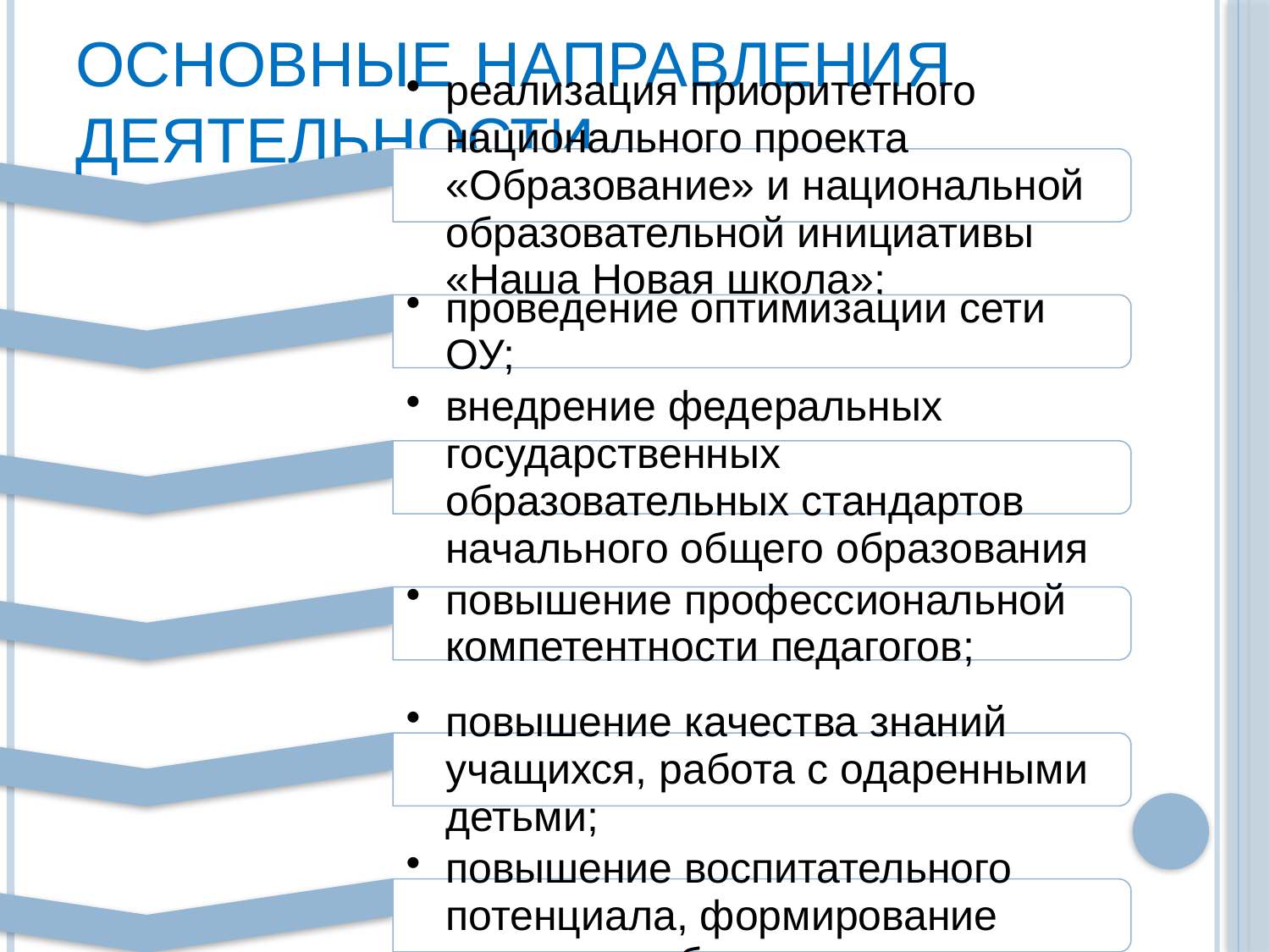

# Основные направления деятельности
проведение оптимизации сети ОУ;
внедрение федеральных государственных образовательных стандартов начального общего образования
повышение профессиональной компетентности педагогов;
повышение качества знаний учащихся, работа с одаренными детьми;